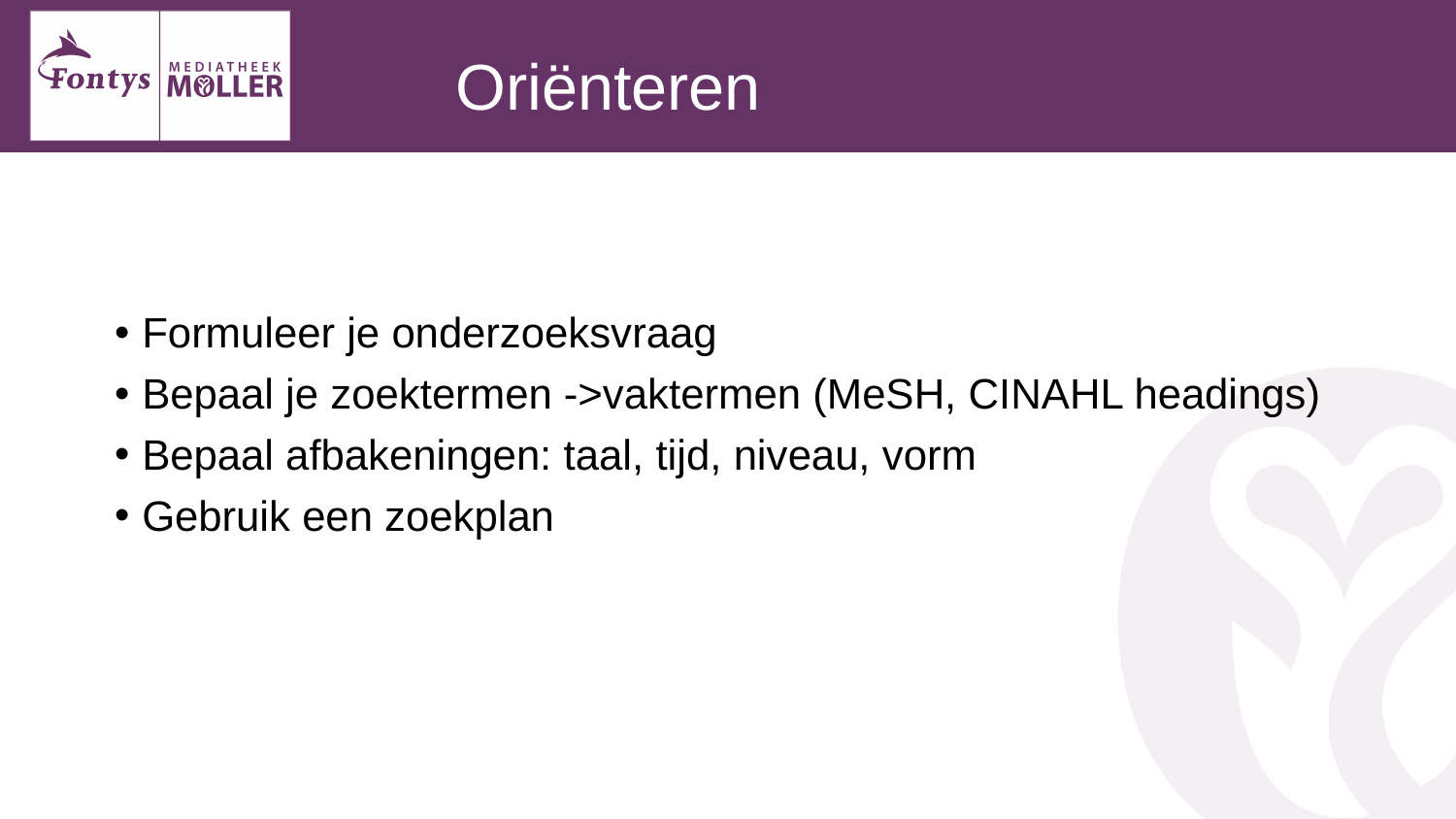

# Oriënteren
Formuleer je onderzoeksvraag
Bepaal je zoektermen ->vaktermen (MeSH, CINAHL headings)
Bepaal afbakeningen: taal, tijd, niveau, vorm
Gebruik een zoekplan